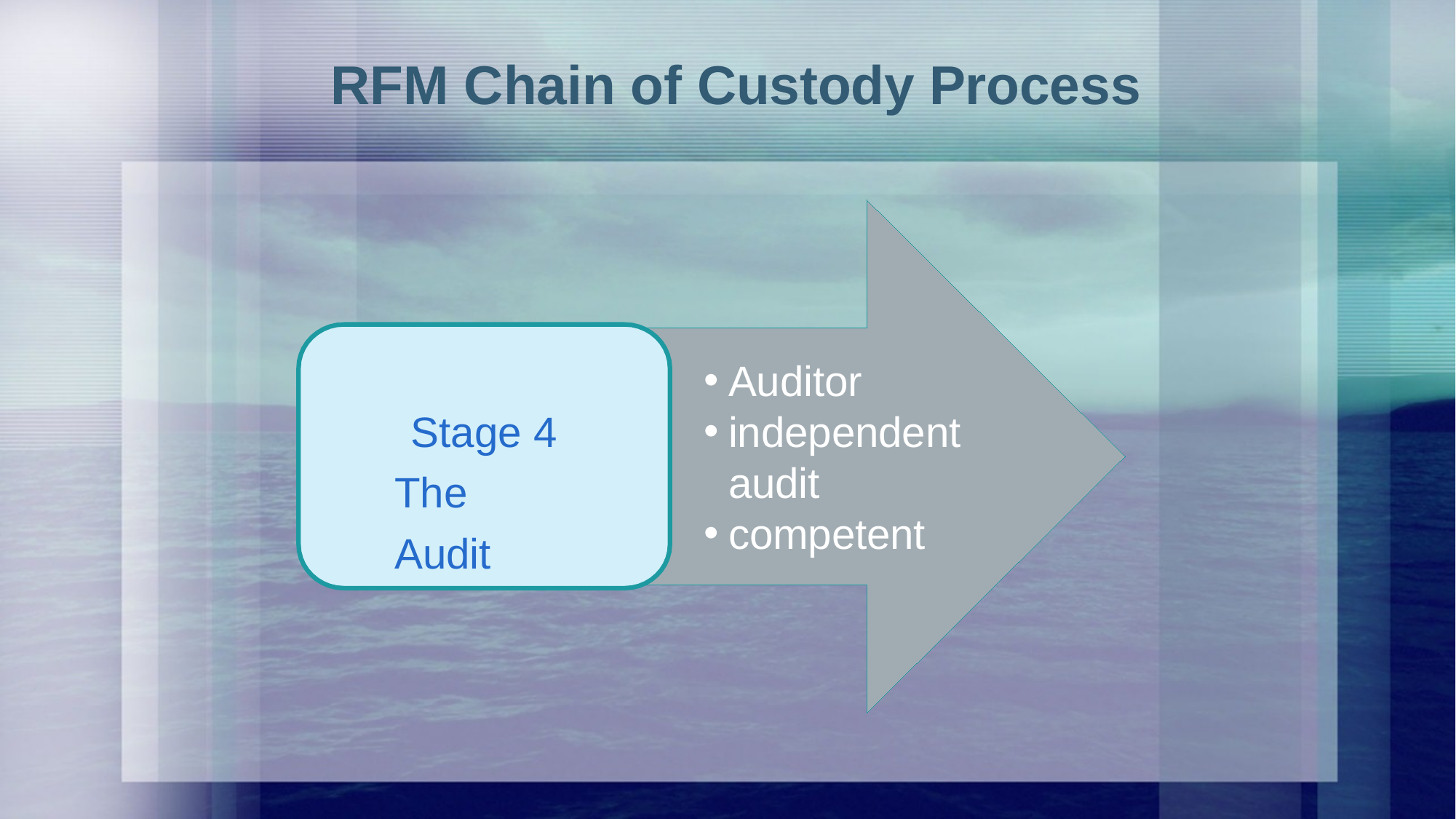

# RFM Chain of Custody Process

Auditor
independent audit
competent
Stage 4 The Audit